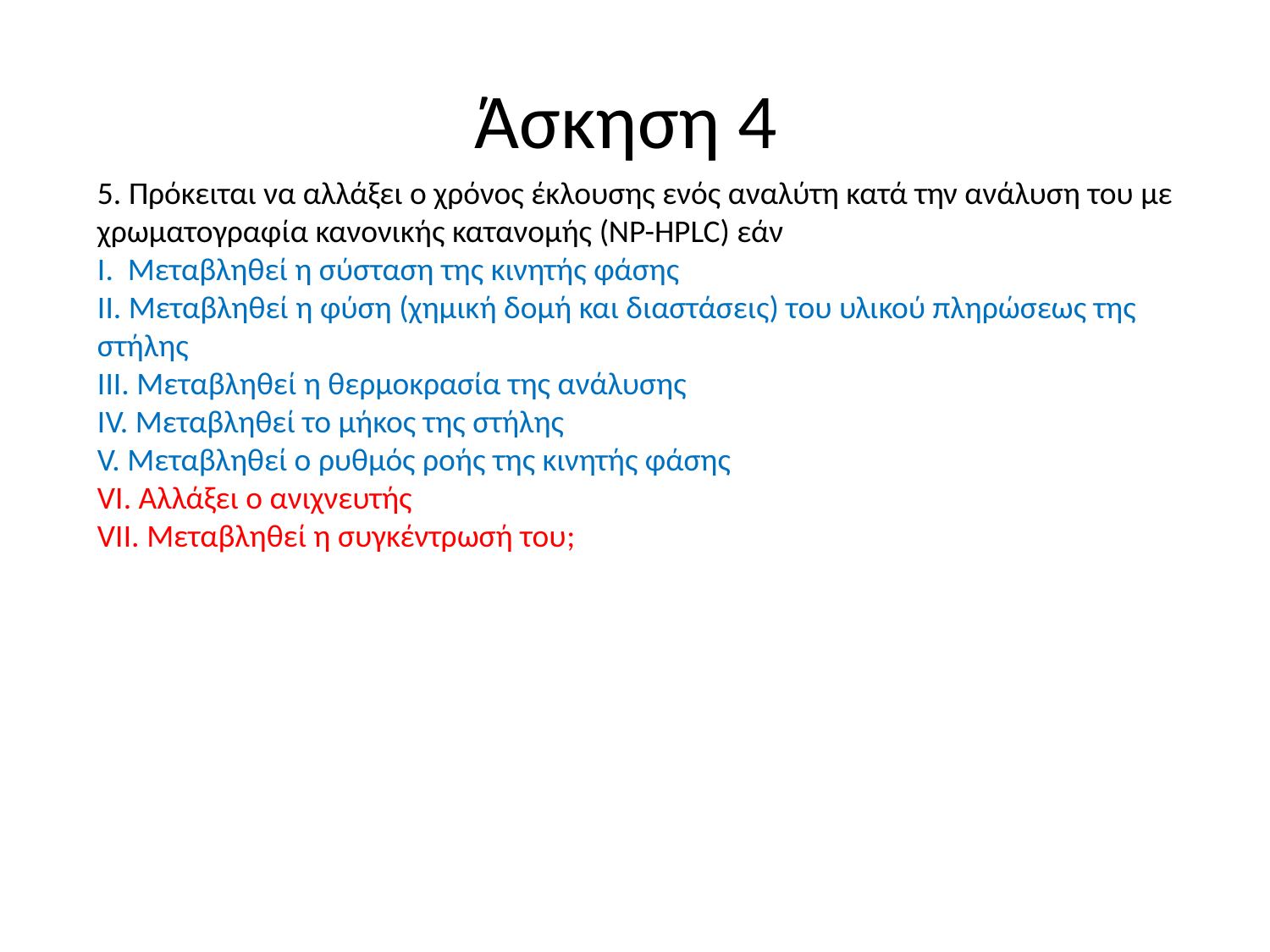

# Άσκηση 4
5. Πρόκειται να αλλάξει ο χρόνος έκλουσης ενός αναλύτη κατά την ανάλυση του με χρωματογραφία κανονικής κατανομής (NP-HPLC) εάν
Ι.  Μεταβληθεί η σύσταση της κινητής φάσης
ΙΙ. Μεταβληθεί η φύση (χημική δομή και διαστάσεις) του υλικού πληρώσεως της στήλης
ΙΙΙ. Μεταβληθεί η θερμοκρασία της ανάλυσης
IV. Μεταβληθεί το μήκος της στήλης
V. Μεταβληθεί ο ρυθμός ροής της κινητής φάσης
VI. Αλλάξει ο ανιχνευτής
VII. Mεταβληθεί η συγκέντρωσή του;